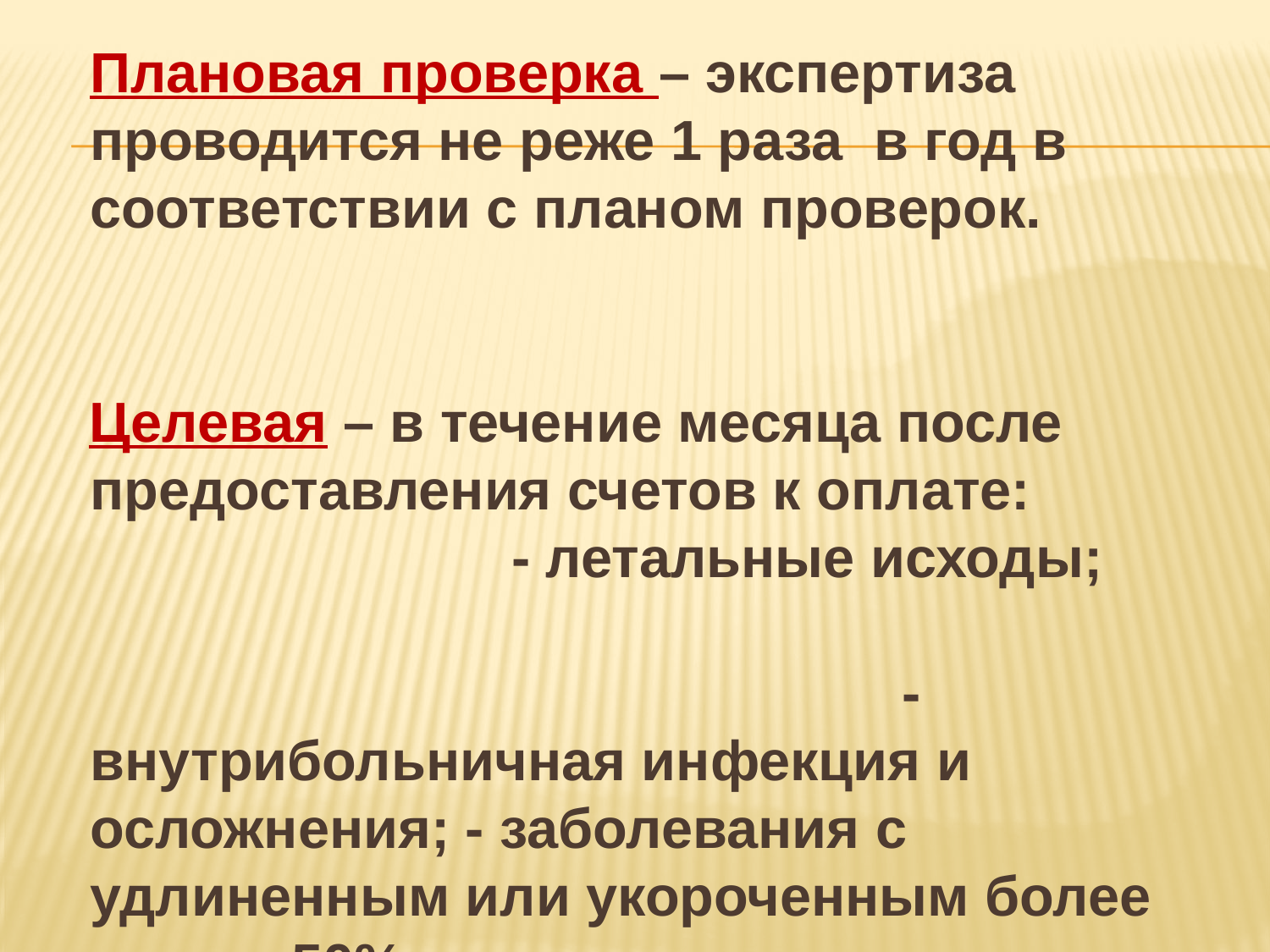

Плановая проверка – экспертиза проводится не реже 1 раза  в год в соответствии с планом проверок.
   Целевая – в течение месяца после предоставления счетов к оплате:                                        - летальные исходы;                                                                                                                                     - внутрибольничная инфекция и осложнения; - заболевания с удлиненным или укороченным более чем на 50% от утвержденного стандартом сроком лечения.